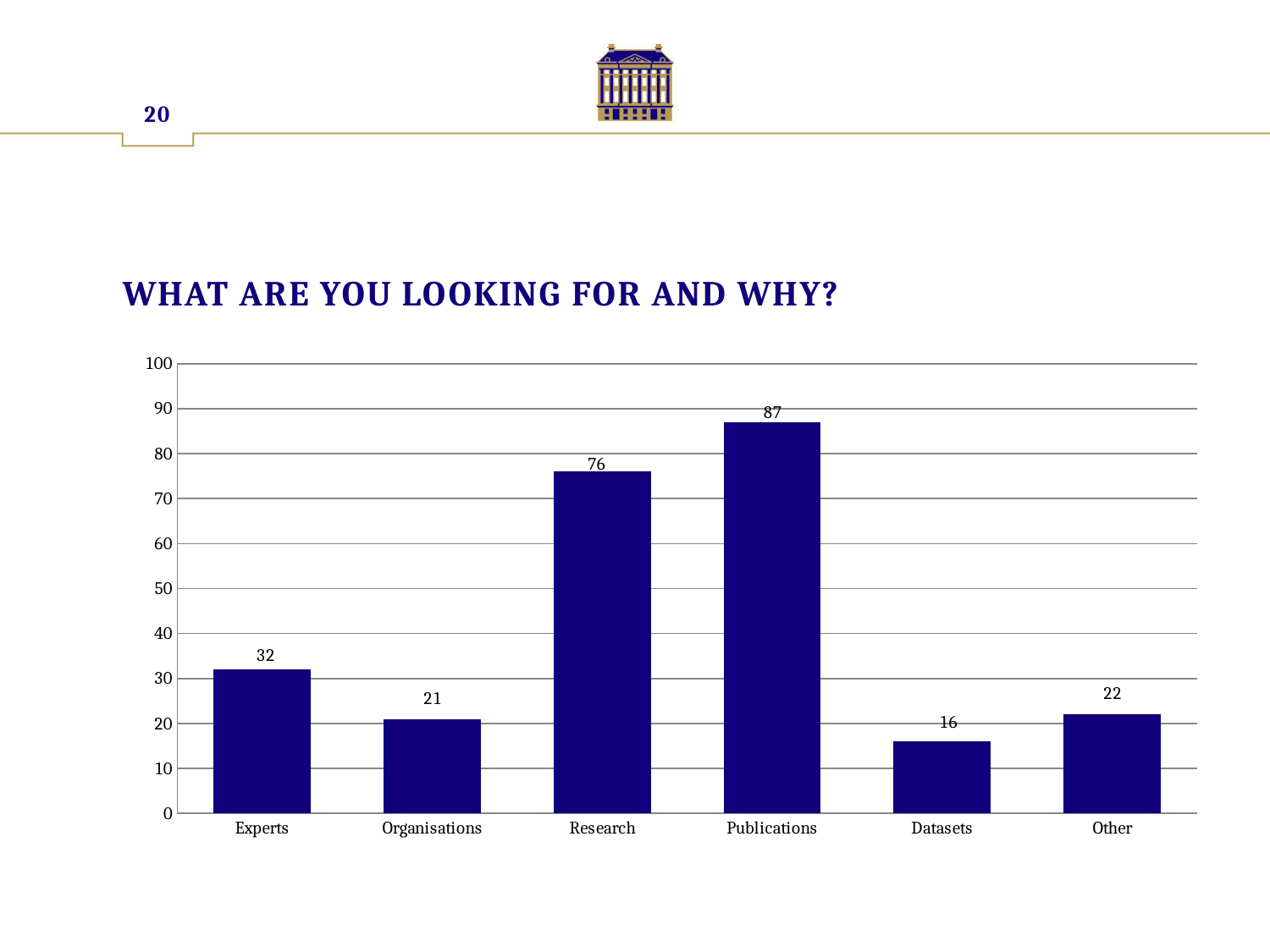

20
# What are you looking for and why?

### Chart

| Category |  |
|---|---|
| Experts | 32.0 |
| Organisations | 21.0 |
| Research | 76.0 |
| Publications | 87.0 |
| Datasets | 16.0 |
| Other | 22.0 |